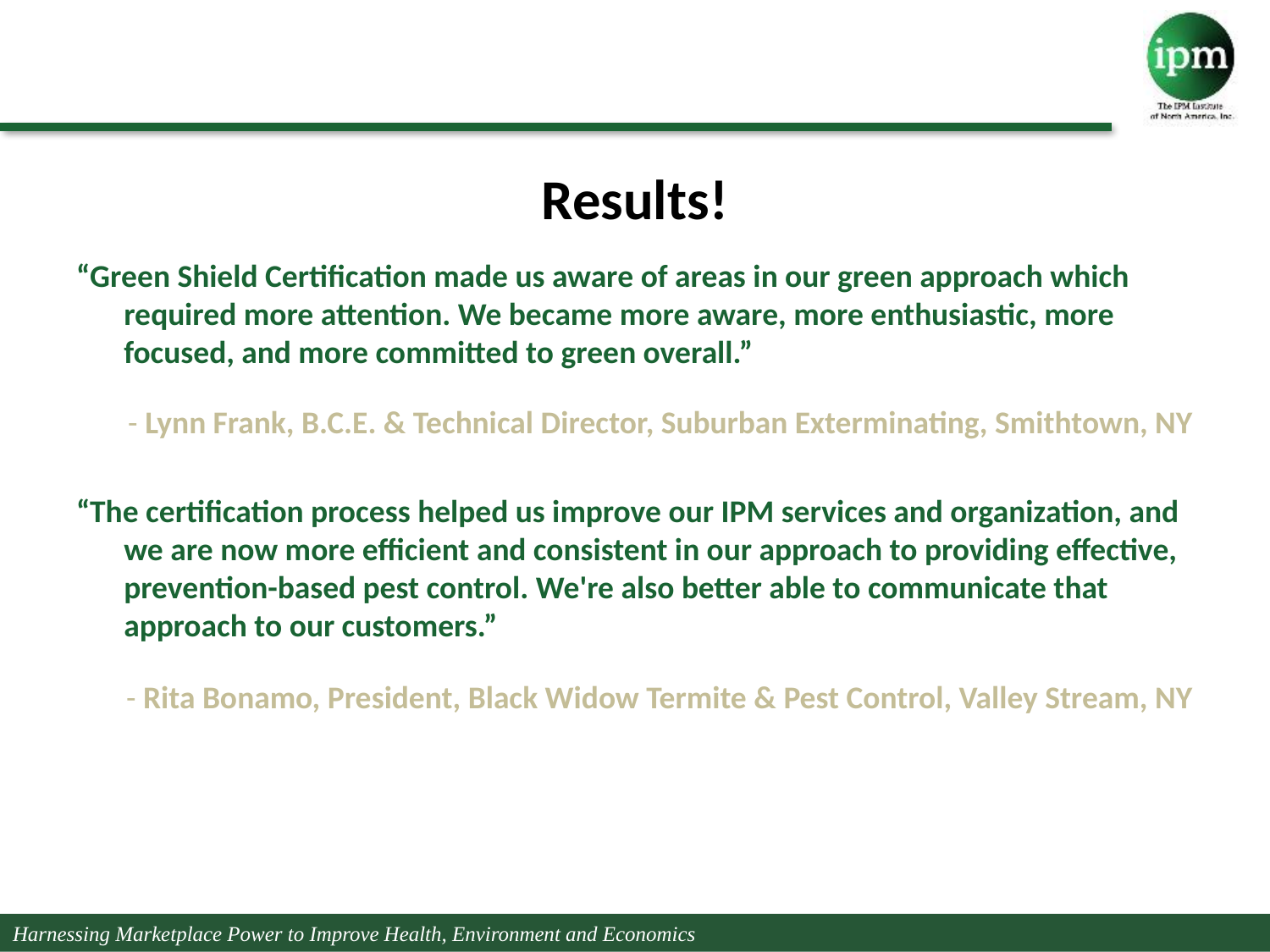

# Results!
“Green Shield Certification made us aware of areas in our green approach which required more attention. We became more aware, more enthusiastic, more focused, and more committed to green overall.”

- Lynn Frank, B.C.E. & Technical Director, Suburban Exterminating, Smithtown, NY

“The certification process helped us improve our IPM services and organization, and we are now more efficient and consistent in our approach to providing effective, prevention-based pest control. We're also better able to communicate that approach to our customers.”

- Rita Bonamo, President, Black Widow Termite & Pest Control, Valley Stream, NY